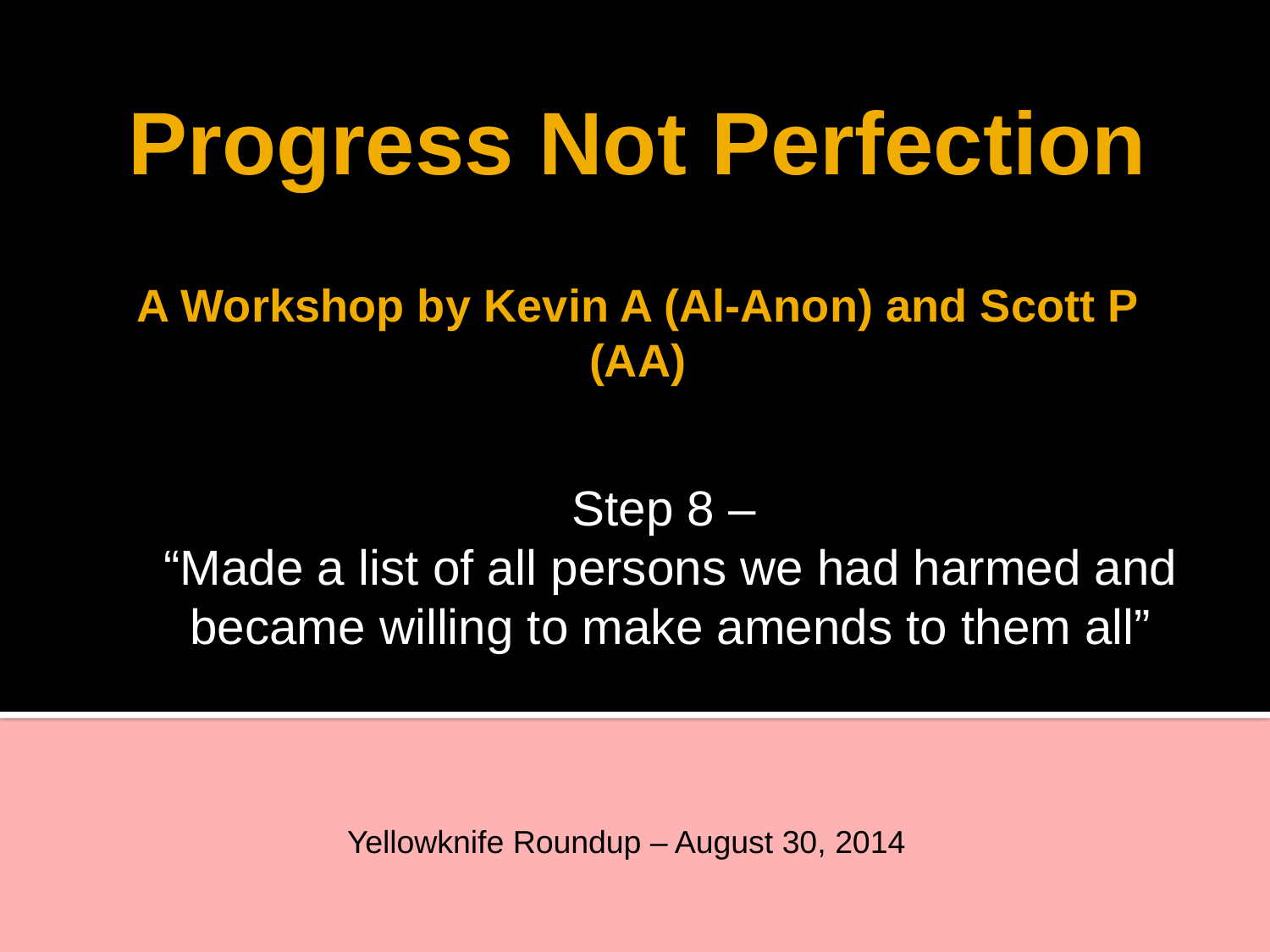

# Progress Not Perfection A Workshop by Kevin A (Al-Anon) and Scott P (AA)
Step 8 –
“Made a list of all persons we had harmed and became willing to make amends to them all”
Yellowknife Roundup – August 30, 2014